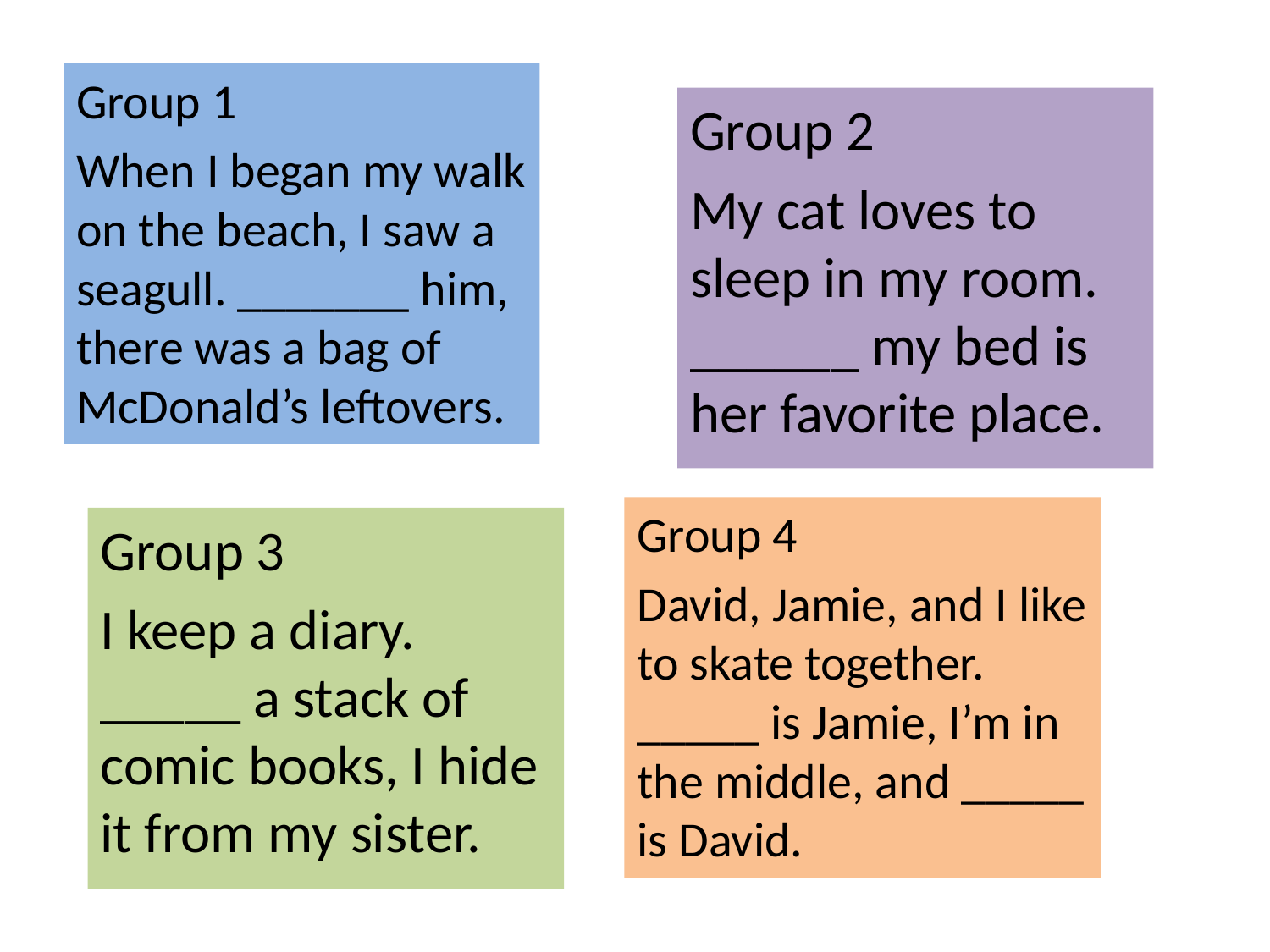

Group 1
When I began my walk on the beach, I saw a seagull. _______ him, there was a bag of McDonald’s leftovers.
Group 2
My cat loves to sleep in my room. ______ my bed is her favorite place.
Group 4
David, Jamie, and I like to skate together. _____ is Jamie, I’m in the middle, and _____ is David.
Group 3
I keep a diary. _____ a stack of comic books, I hide it from my sister.